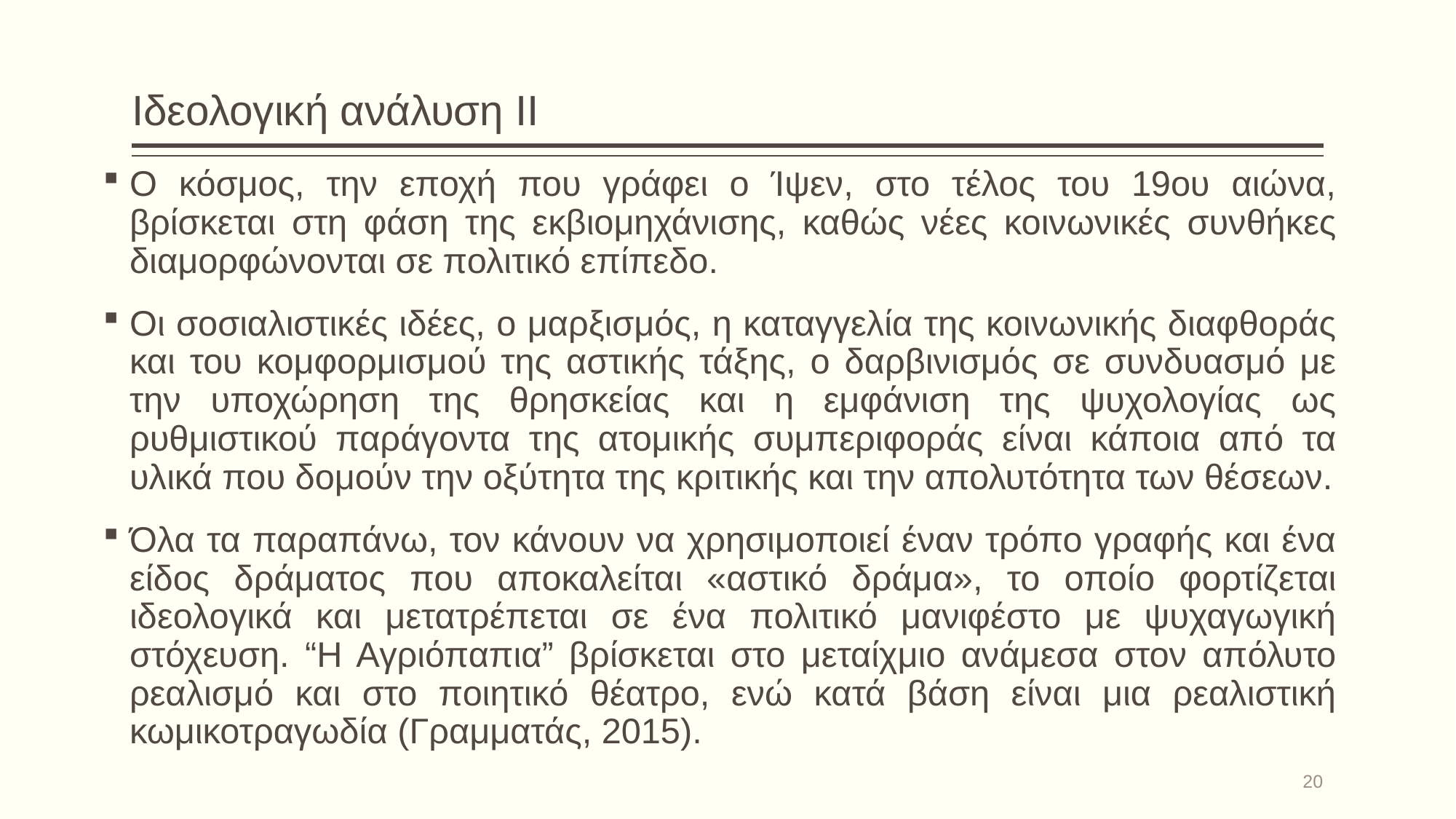

# Ιδεολογική ανάλυση ΙΙ
Ο κόσμος, την εποχή που γράφει ο Ίψεν, στο τέλος του 19ου αιώνα, βρίσκεται στη φάση της εκβιομηχάνισης, καθώς νέες κοινωνικές συνθήκες διαμορφώνονται σε πολιτικό επίπεδο.
Οι σοσιαλιστικές ιδέες, ο μαρξισμός, η καταγγελία της κοινωνικής διαφθοράς και του κομφορμισμού της αστικής τάξης, ο δαρβινισμός σε συνδυασμό με την υποχώρηση της θρησκείας και η εμφάνιση της ψυχολογίας ως ρυθμιστικού παράγοντα της ατομικής συμπεριφοράς είναι κάποια από τα υλικά που δομούν την οξύτητα της κριτικής και την απολυτότητα των θέσεων.
Όλα τα παραπάνω, τον κάνουν να χρησιμοποιεί έναν τρόπο γραφής και ένα είδος δράματος που αποκαλείται «αστικό δράμα», το οποίο φορτίζεται ιδεολογικά και μετατρέπεται σε ένα πολιτικό μανιφέστο με ψυχαγωγική στόχευση. “Η Αγριόπαπια” βρίσκεται στο μεταίχμιο ανάμεσα στον απόλυτο ρεαλισμό και στο ποιητικό θέατρο, ενώ κατά βάση είναι μια ρεαλιστική κωμικοτραγωδία (Γραμματάς, 2015).

20